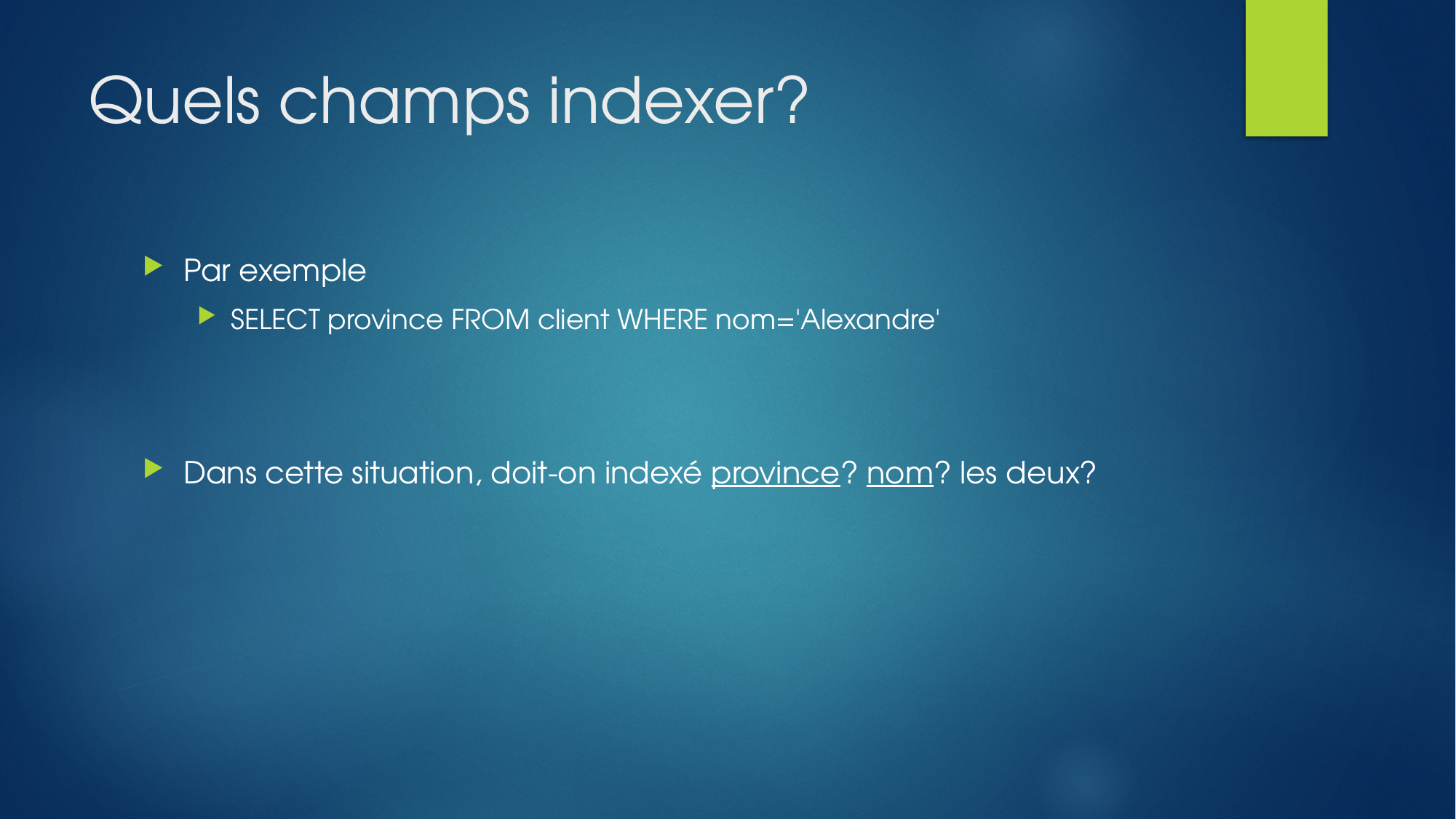

# Quels champs indexer?
Par exemple
SELECT province FROM client WHERE nom='Alexandre'

Dans cette situation, doit-on indexé province? nom? les deux?